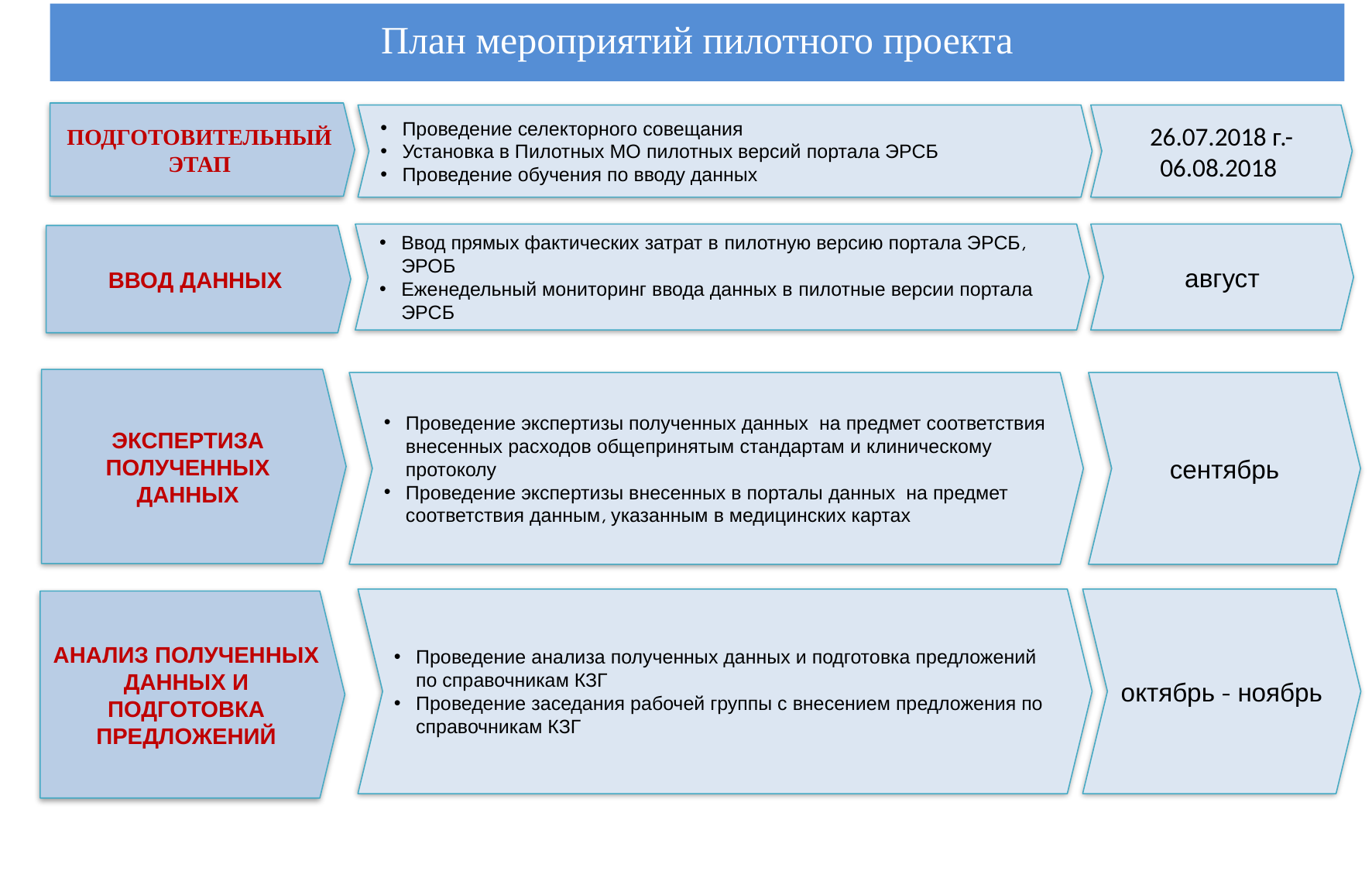

План мероприятий пилотного проекта
ПОДГОТОВИТЕЛЬНЫЙ ЭТАП
Проведение селекторного совещания
Установка в Пилотных МО пилотных версий портала ЭРСБ
Проведение обучения по вводу данных
26.07.2018 г.-06.08.2018
Ввод прямых фактических затрат в пилотную версию портала ЭРСБ, ЭРОБ
Еженедельный мониторинг ввода данных в пилотные версии портала ЭРСБ
август
ВВОД ДАННЫХ
ЭКСПЕРТИЗА ПОЛУЧЕННЫХ ДАННЫХ
Проведение экспертизы полученных данных  на предмет соответствия внесенных расходов общепринятым стандартам и клиническому протоколу
Проведение экспертизы внесенных в порталы данных  на предмет соответствия данным, указанным в медицинских картах
сентябрь
Проведение анализа полученных данных и подготовка предложений по справочникам КЗГ
Проведение заседания рабочей группы с внесением предложения по справочникам КЗГ
октябрь - ноябрь
АНАЛИЗ ПОЛУЧЕННЫХ ДАННЫХ И ПОДГОТОВКА ПРЕДЛОЖЕНИЙ